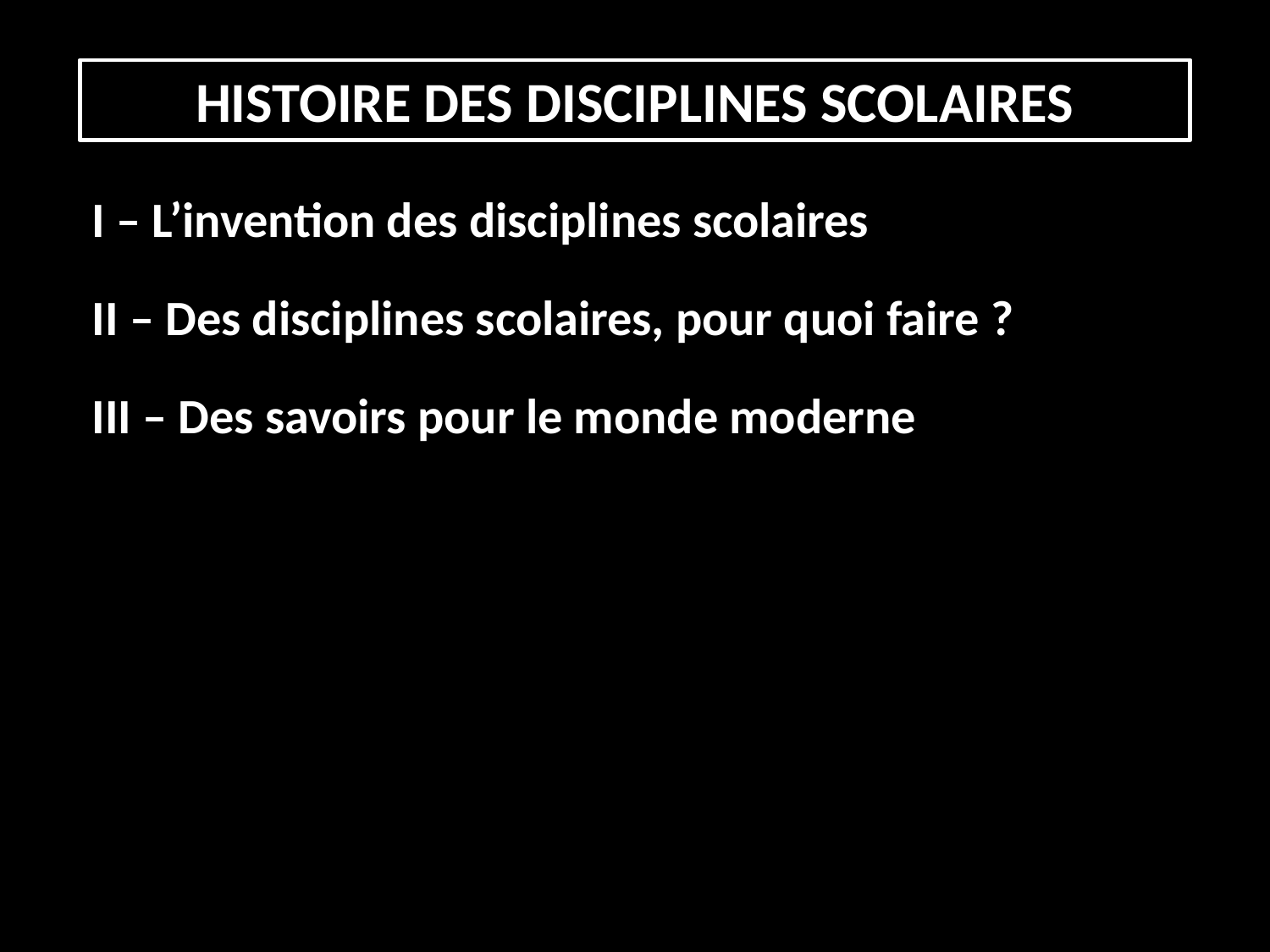

HISTOIRE DES DISCIPLINES SCOLAIRES
I – L’invention des disciplines scolaires
II – Des disciplines scolaires, pour quoi faire ?
III – Des savoirs pour le monde moderne